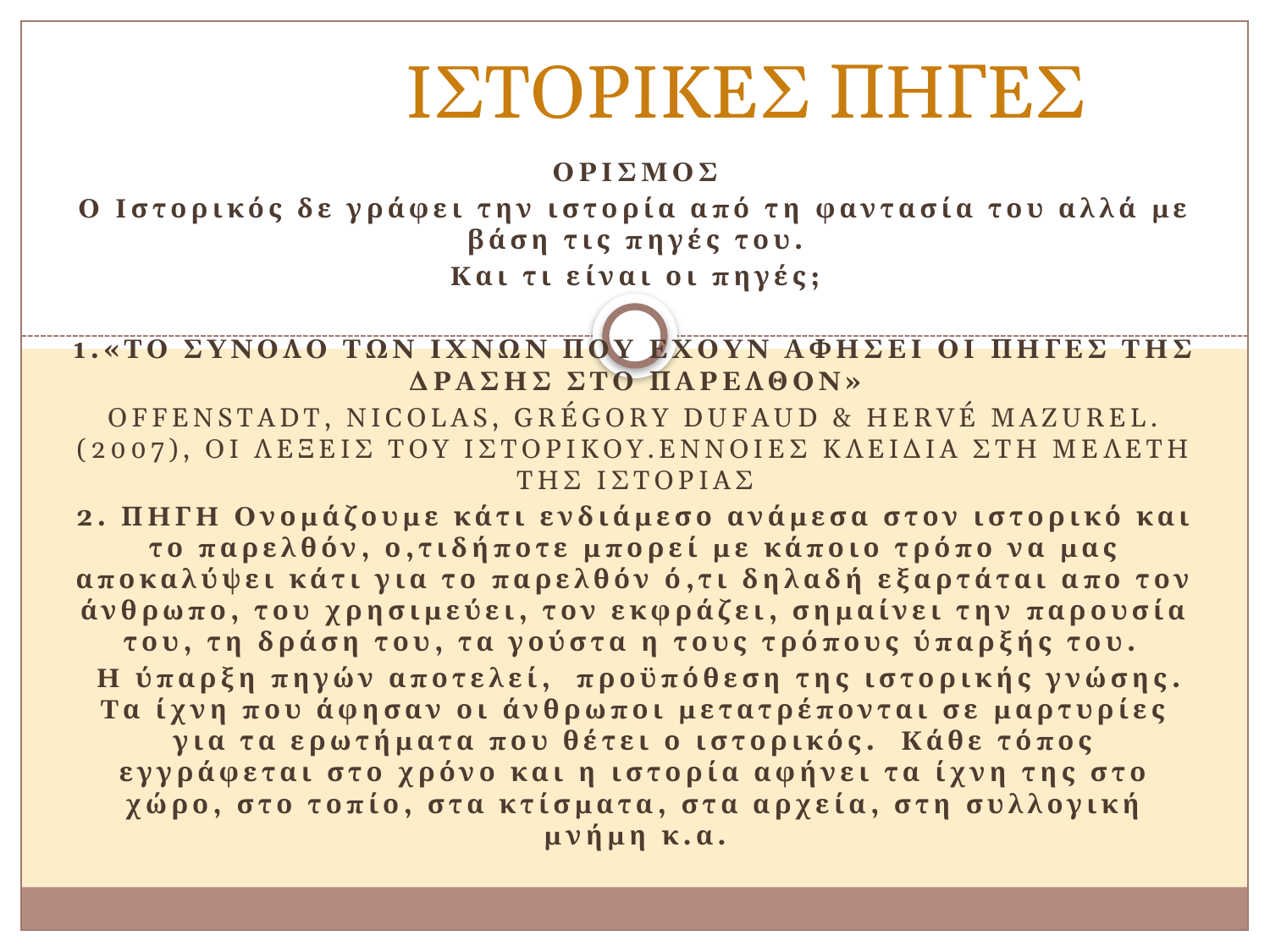

# ΙΣΤΟΡΙΚΕΣ ΠΗΓΕΣ
ΟΡΙΣΜΟΣ
Ο Ιστορικός δε γράφει την ιστορία από τη φαντασία του αλλά με βάση τις πηγές του.
Και τι είναι οι πηγές;

1.«Το συνολο των ιχνων που εχουν αφησει οι πηγεσ τησ δρασησ στο παρελθον»
Offenstadt, Nicolas, Grégory Dufaud & Hervé Mazurel. (2007), ΟΙ ΛΕΞΕΙΣ ΤΟΥ ΙΣΤΟΡΙΚΟΥ.ΕΝΝΟΙΕΣ ΚΛΕΙΔΙΑ ΣΤΗ ΜΕΛΕΤΗ ΤΗΣ ΙΣΤΟΡΙΑΣ
2. Πηγη Ονομάζουμε κάτι ενδιάμεσο ανάμεσα στον ιστορικό και το παρελθόν, ο,τιδήποτε μπορεί με κάποιο τρόπο να μας αποκαλύψει κάτι για το παρελθόν ό,τι δηλαδή εξαρτάται απο τον άνθρωπο, του χρησιμεύει, τον εκφράζει, σημαίνει την παρουσία του, τη δράση του, τα γούστα η τους τρόπους ύπαρξής του.
 Η ύπαρξη πηγών αποτελεί,  προϋπόθεση της ιστορικής γνώσης. Τα ίχνη που άφησαν οι άνθρωποι μετατρέπονται σε μαρτυρίες για τα ερωτήματα που θέτει ο ιστορικός.  Κάθε τόπος εγγράφεται στο χρόνο και η ιστορία αφήνει τα ίχνη της στο χώρο, στο τοπίο, στα κτίσματα, στα αρχεία, στη συλλογική μνήμη κ.α.